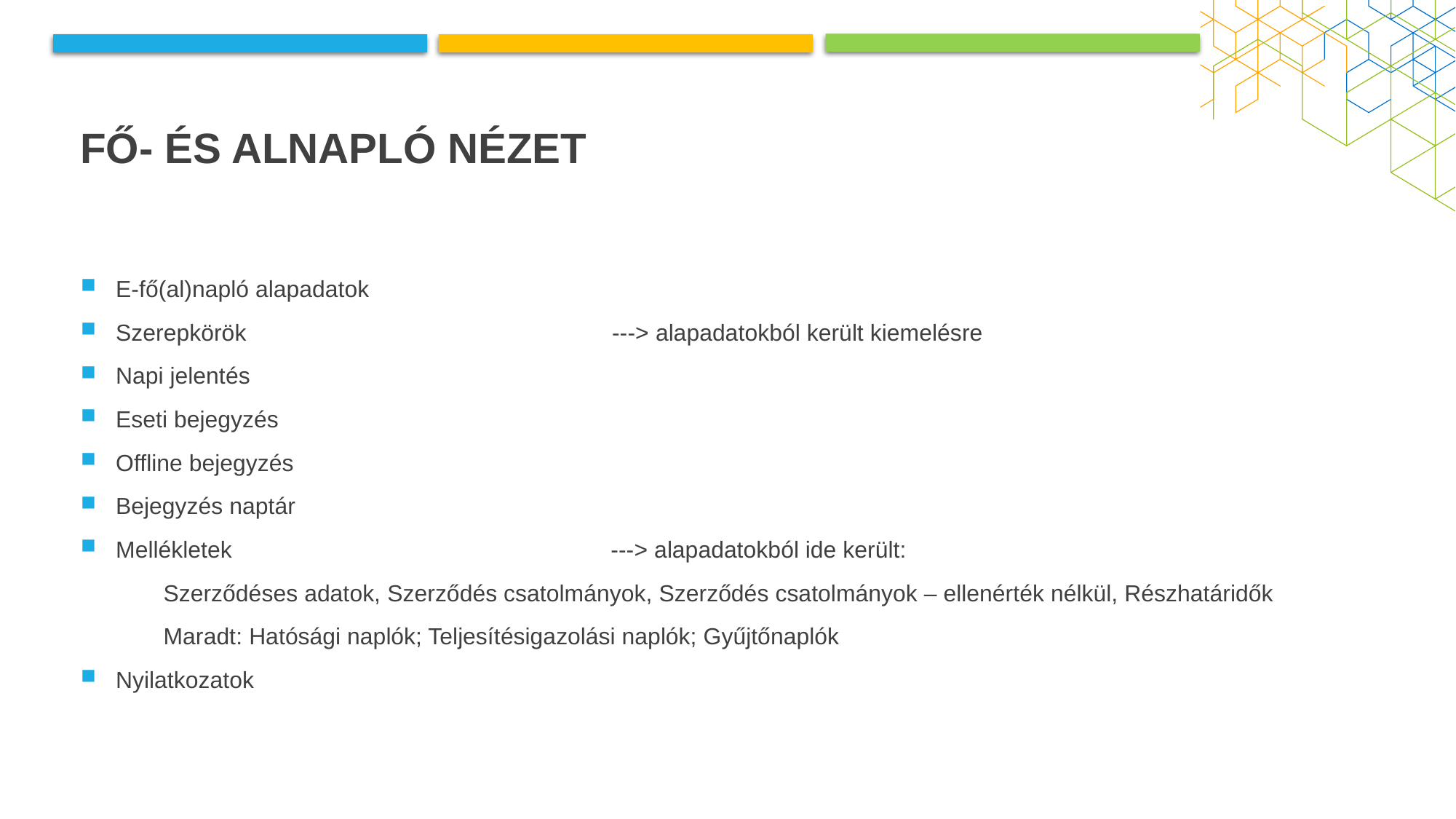

# Fő- és Alnapló nézet
E-fő(al)napló alapadatok
Szerepkörök                                                        ---> alapadatokból került kiemelésre
Napi jelentés
Eseti bejegyzés
Offline bejegyzés
Bejegyzés naptár
Mellékletek                                                          ---> alapadatokból ide került:
Szerződéses adatok, Szerződés csatolmányok, Szerződés csatolmányok – ellenérték nélkül, Részhatáridők
Maradt: Hatósági naplók; Teljesítésigazolási naplók; Gyűjtőnaplók
Nyilatkozatok